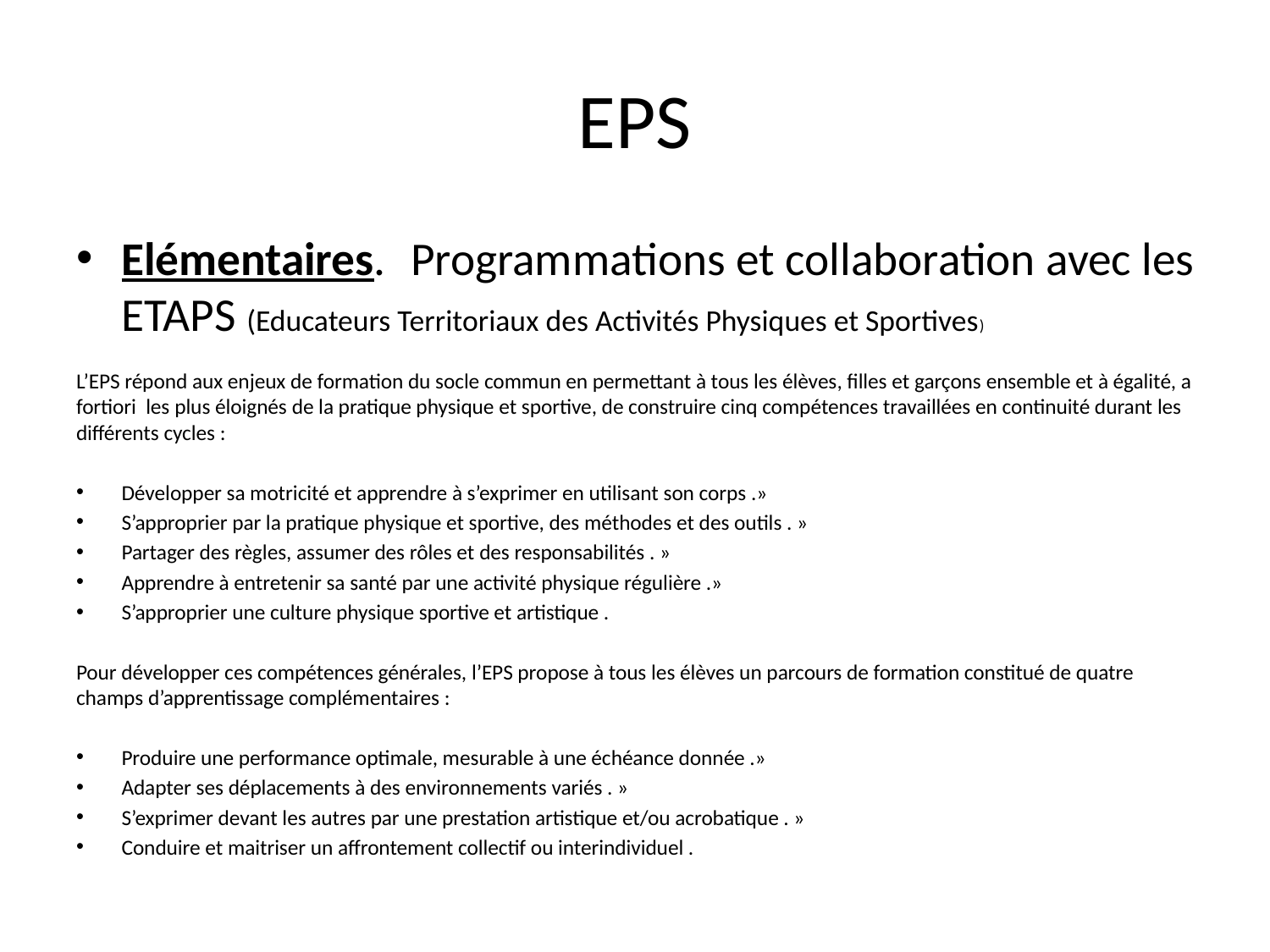

# EPS
Elémentaires.	Programmations et collaboration avec les ETAPS (Educateurs Territoriaux des Activités Physiques et Sportives)

L’EPS répond aux enjeux de formation du socle commun en permettant à tous les élèves, filles et garçons ensemble et à égalité, a fortiori  les plus éloignés de la pratique physique et sportive, de construire cinq compétences travaillées en continuité durant les différents cycles :

Développer sa motricité et apprendre à s’exprimer en utilisant son corps .»
S’approprier par la pratique physique et sportive, des méthodes et des outils . »
Partager des règles, assumer des rôles et des responsabilités . »
Apprendre à entretenir sa santé par une activité physique régulière .»
S’approprier une culture physique sportive et artistique .

Pour développer ces compétences générales, l’EPS propose à tous les élèves un parcours de formation constitué de quatre champs d’apprentissage complémentaires :

Produire une performance optimale, mesurable à une échéance donnée .»
Adapter ses déplacements à des environnements variés . »
S’exprimer devant les autres par une prestation artistique et/ou acrobatique . »
Conduire et maitriser un affrontement collectif ou interindividuel .